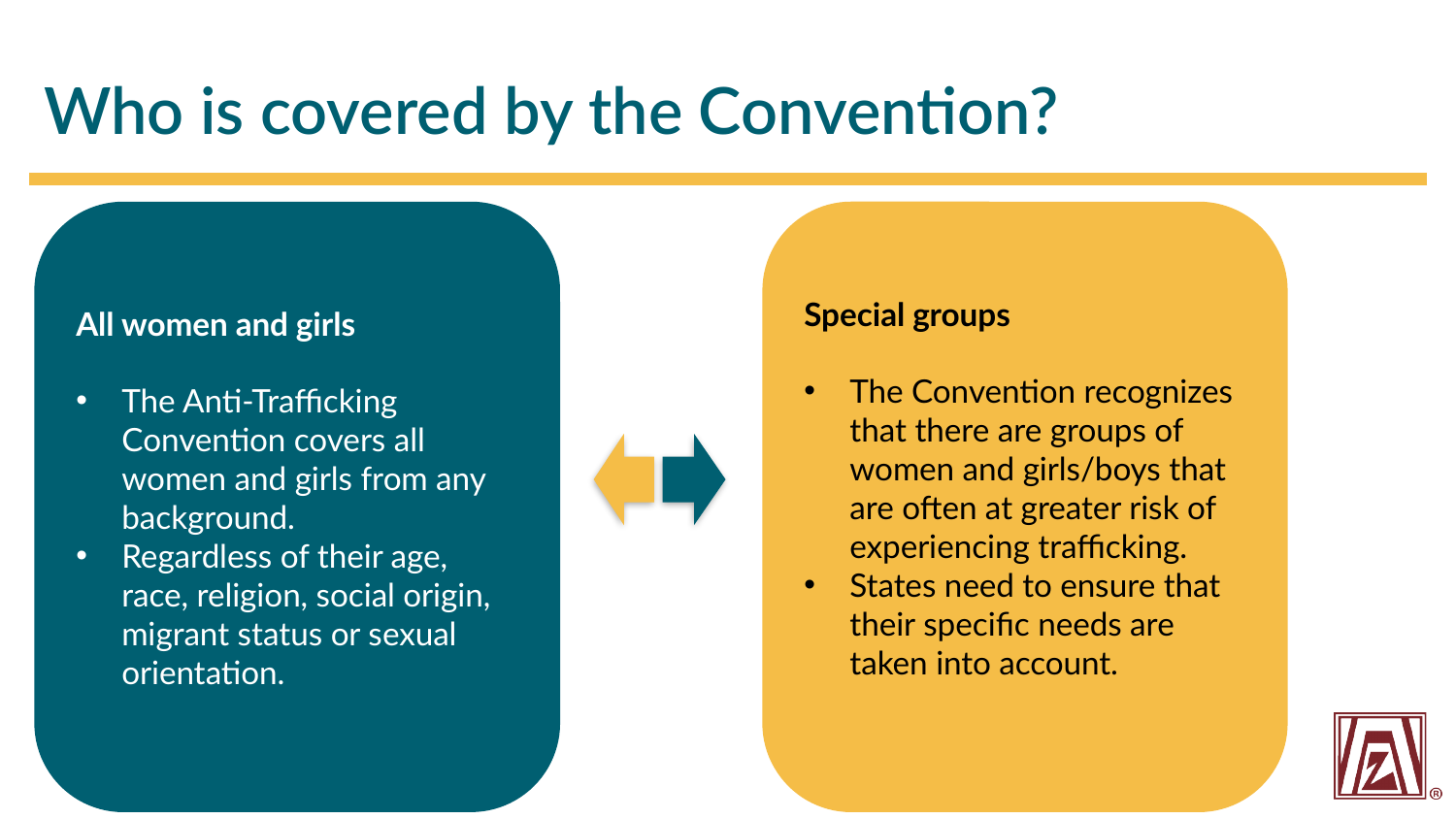

# Who is covered by the Convention?

All women and girls

The Anti-Trafficking Convention covers all women and girls from any background.
Regardless of their age, race, religion, social origin, migrant status or sexual orientation.

Special groups

The Convention recognizes that there are groups of women and girls/boys that are often at greater risk of experiencing trafficking.
States need to ensure that their specific needs are taken into account.